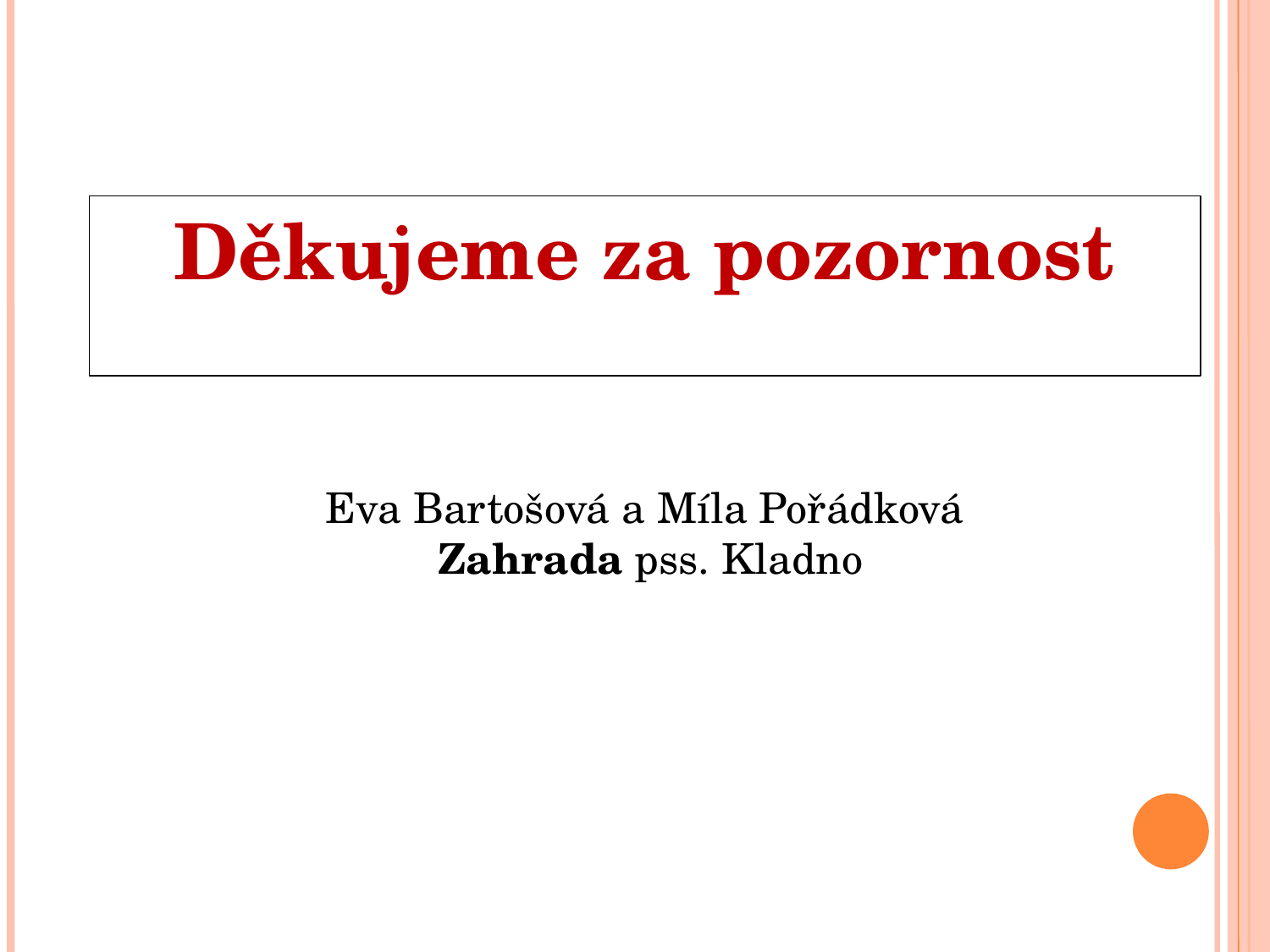

Děkujeme za pozornost

Eva Bartošová a Míla Pořádková
 Zahrada pss. Kladno